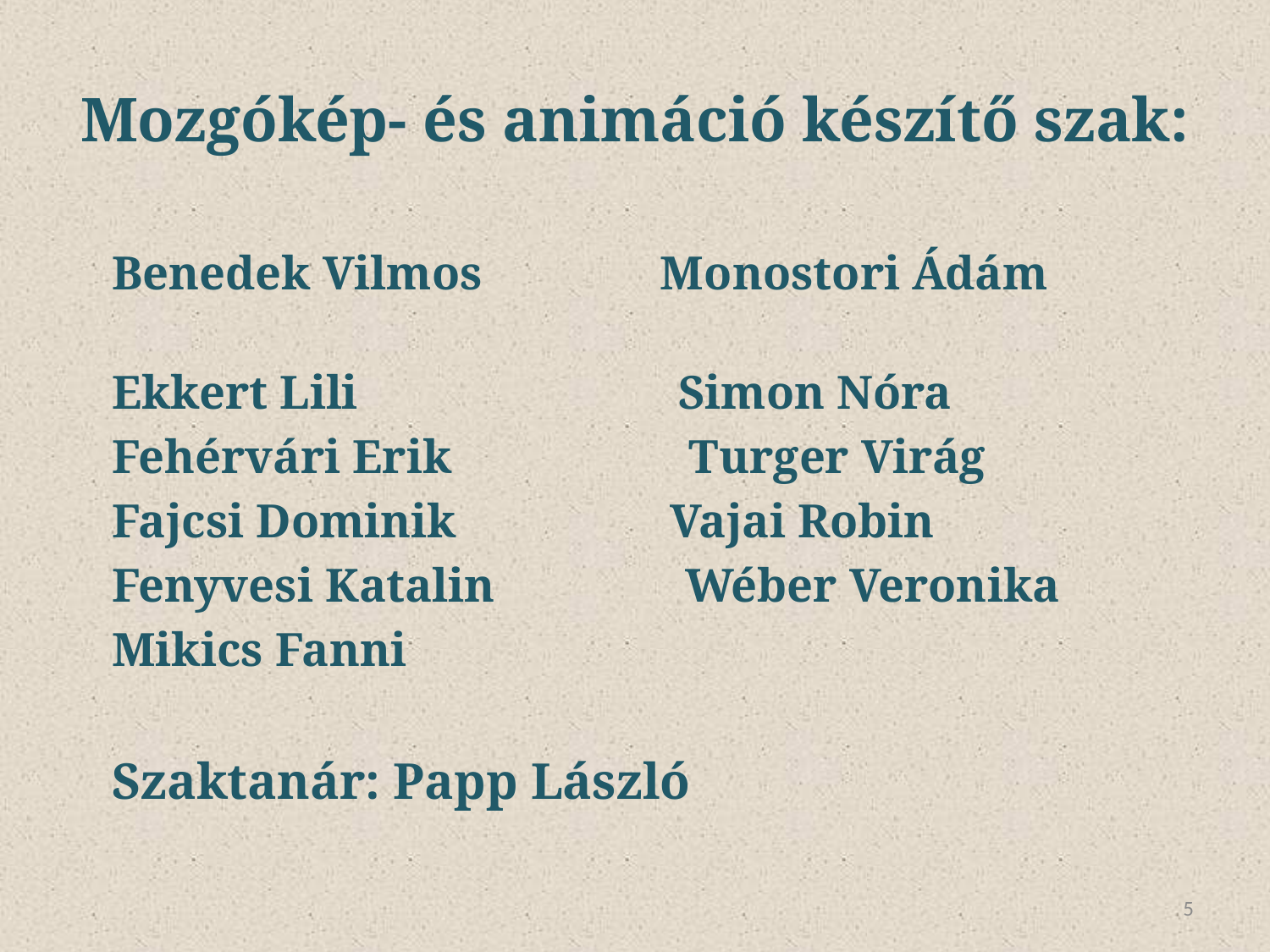

# Mozgókép- és animáció készítő szak:
Benedek Vilmos               Monostori Ádám
Ekkert Lili                           Simon Nóra
Fehérvári Erik                    Turger Virág
Fajcsi Dominik                  Vajai Robin
Fenyvesi Katalin                Wéber Veronika
Mikics Fanni

Szaktanár: Papp László
5